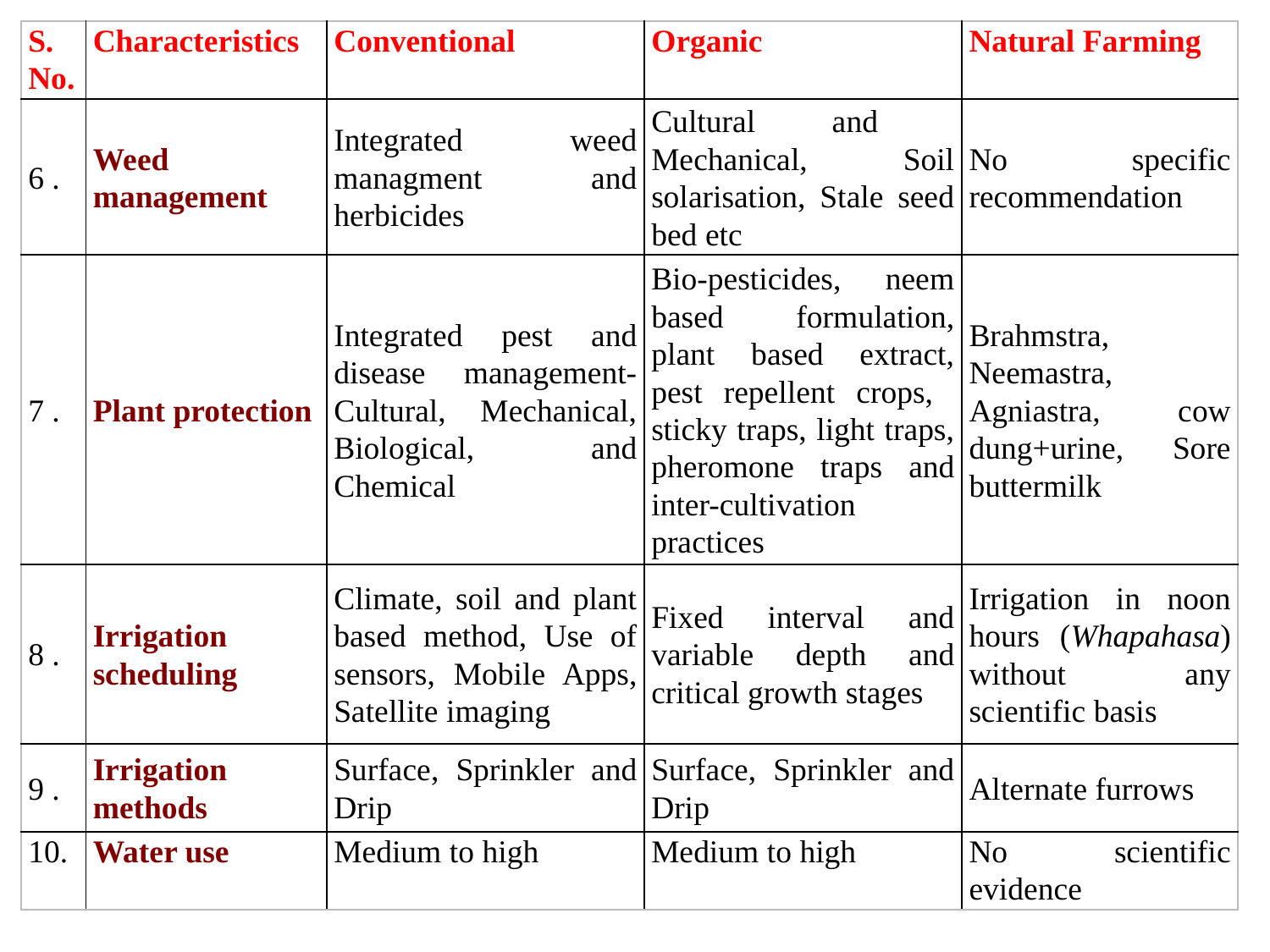

| S. No. | Characteristics | Conventional | Organic | Natural Farming |
| --- | --- | --- | --- | --- |
| 6 . | Weed management | Integrated weed managment and herbicides | Cultural and Mechanical, Soil solarisation, Stale seed bed etc | No specific recommendation |
| 7 . | Plant protection | Integrated pest and disease management- Cultural, Mechanical, Biological, and Chemical | Bio-pesticides, neem based formulation, plant based extract, pest repellent crops, sticky traps, light traps, pheromone traps and inter-cultivation practices | Brahmstra, Neemastra, Agniastra, cow dung+urine, Sore buttermilk |
| 8 . | Irrigation scheduling | Climate, soil and plant based method, Use of sensors, Mobile Apps, Satellite imaging | Fixed interval and variable depth and critical growth stages | Irrigation in noon hours (Whapahasa) without any scientific basis |
| 9 . | Irrigation methods | Surface, Sprinkler and Drip | Surface, Sprinkler and Drip | Alternate furrows |
| 10. | Water use | Medium to high | Medium to high | No scientific evidence |